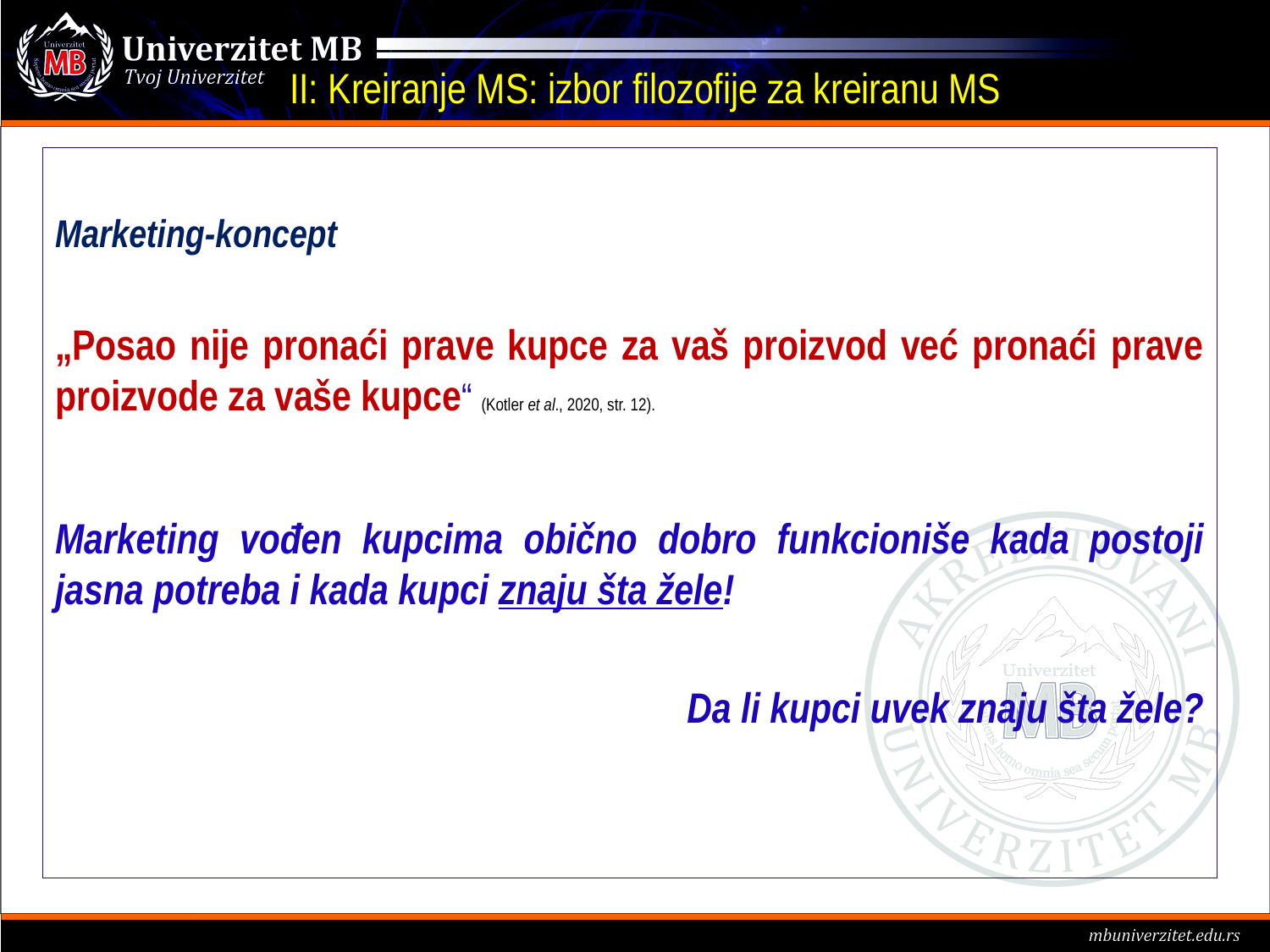

# II: Kreiranje MS: izbor filozofije za kreiranu MS

Marketing-koncept

„Posao nije pronaći prave kupce za vaš proizvod već pronaći prave proizvode za vaše kupce“ (Kotler et al., 2020, str. 12).

Marketing vođen kupcima obično dobro funkcioniše kada postoji jasna potreba i kada kupci znaju šta žele!

Da li kupci uvek znaju šta žele?